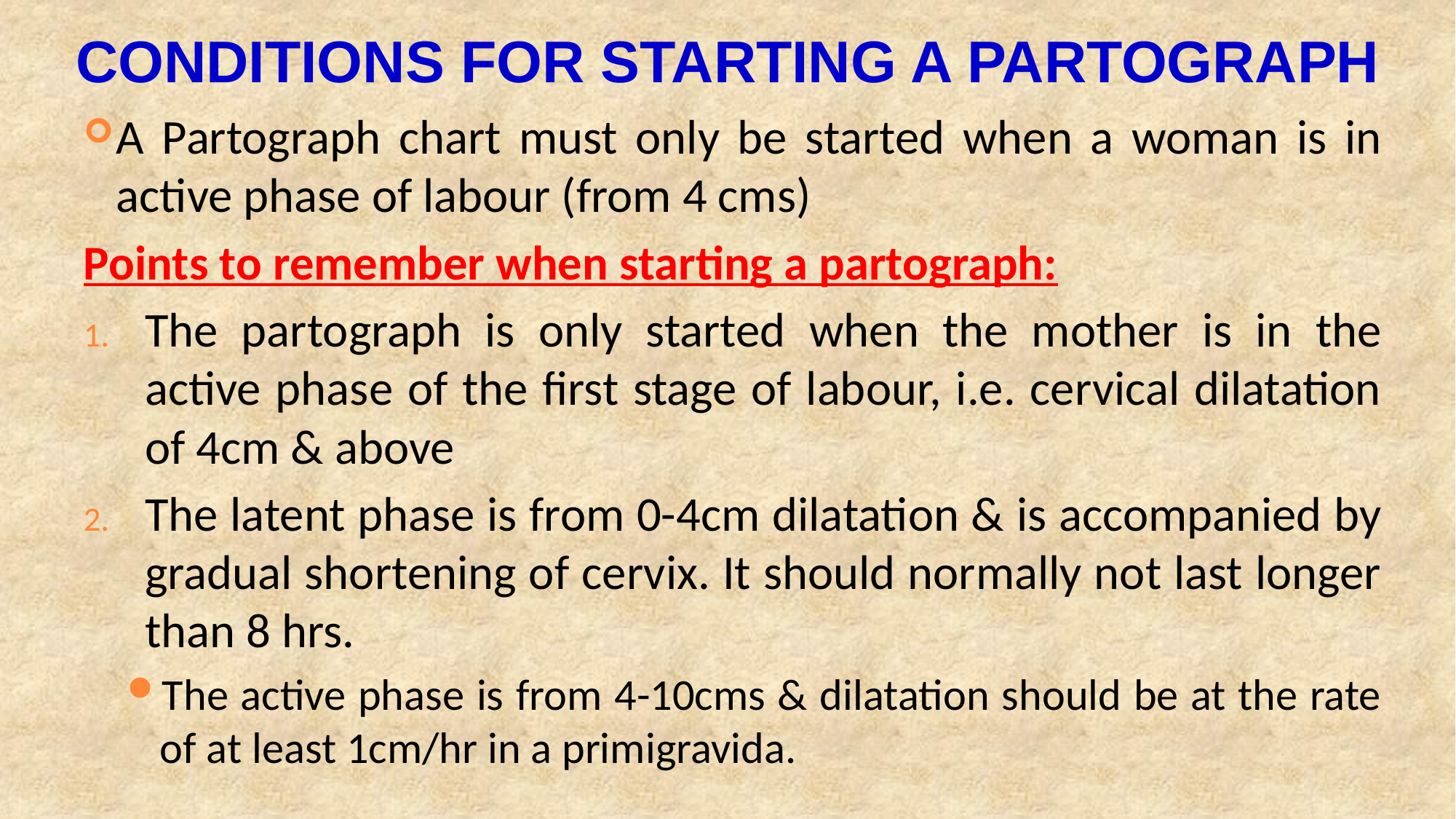

# Conditions for starting a Partograph
A Partograph chart must only be started when a woman is in active phase of labour (from 4 cms)
Points to remember when starting a partograph:
The partograph is only started when the mother is in the active phase of the first stage of labour, i.e. cervical dilatation of 4cm & above
The latent phase is from 0-4cm dilatation & is accompanied by gradual shortening of cervix. It should normally not last longer than 8 hrs.
The active phase is from 4-10cms & dilatation should be at the rate of at least 1cm/hr in a primigravida.